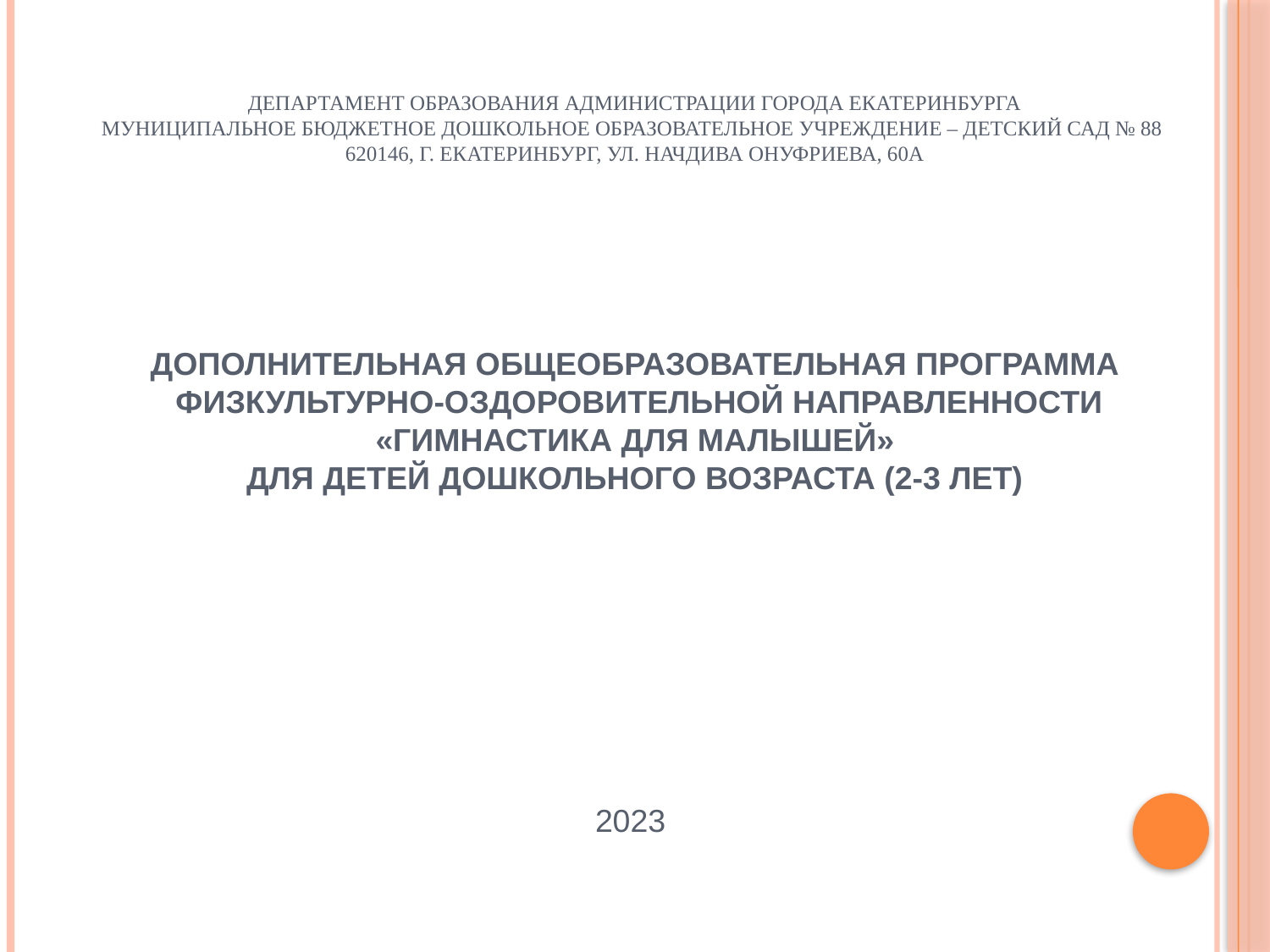

# Департамент образования администрации города Екатеринбурга Муниципальное бюджетное дошкольное образовательное учреждение – детский сад № 88 620146, г. Екатеринбург, ул. Начдива Онуфриева, 60а          ДОПОЛНИТЕЛЬНАЯ ОБЩЕОБРАЗОВАТЕЛЬНАЯ ПРОГРАММА ФИЗКУЛЬТУРНО-ОЗДОРОВИТЕЛЬНОЙ НАПРАВЛЕННОСТИ «ГИМНАСТИКА ДЛЯ МАЛЫШЕЙ» для детей дошкольного возраста (2-3 лет)                 2023